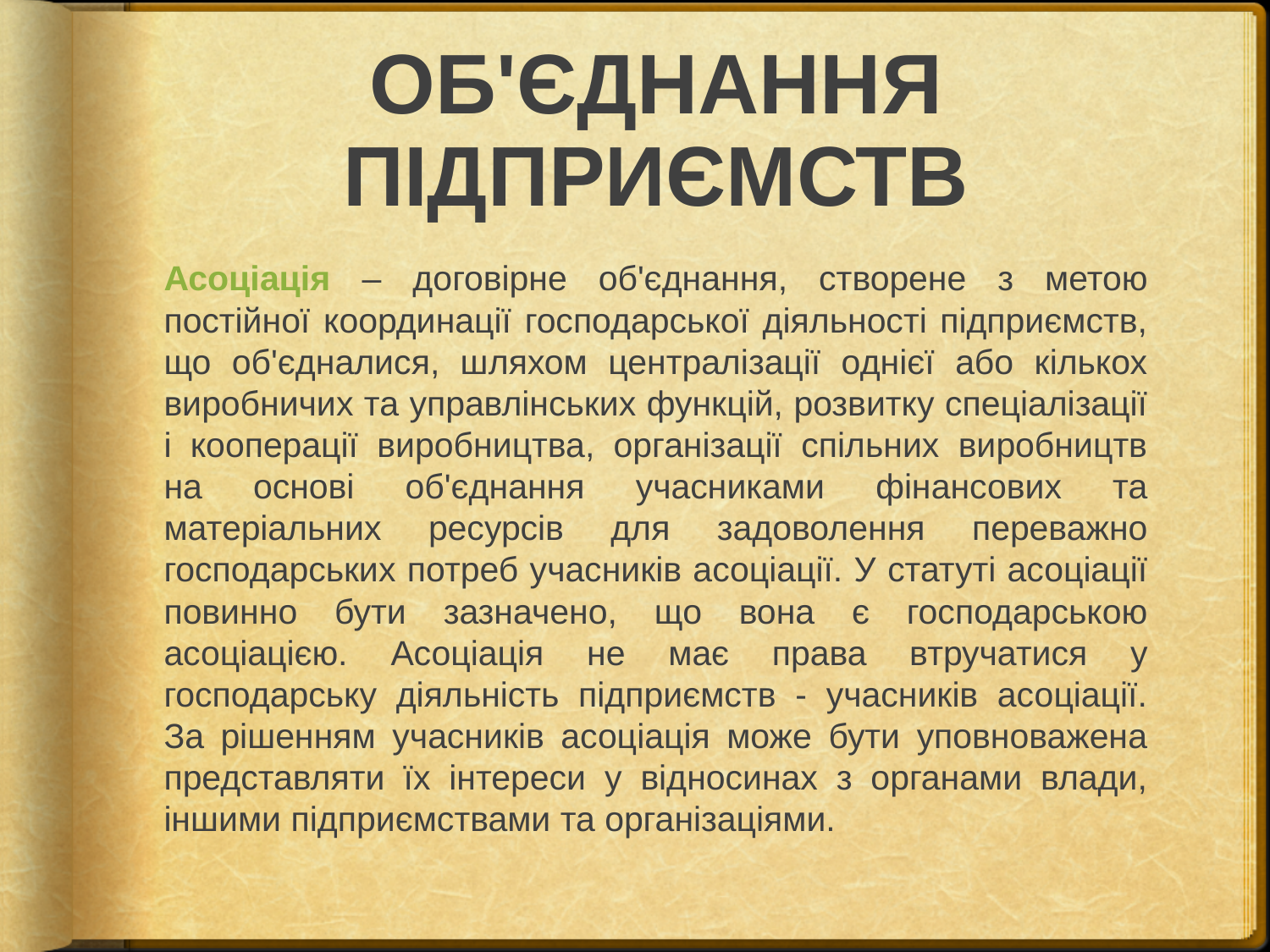

# ОБ'ЄДНАННЯ ПІДПРИЄМСТВ
Асоціація – договірне об'єднання, створене з метою постійної координації господарської діяльності підприємств, що об'єдналися, шляхом централізації однієї або кількох виробничих та управлінських функцій, розвитку спеціалізації і кооперації виробництва, організації спільних виробництв на основі об'єднання учасниками фінансових та матеріальних ресурсів для задоволення переважно господарських потреб учасників асоціації. У статуті асоціації повинно бути зазначено, що вона є господарською асоціацією. Асоціація не має права втручатися у господарську діяльність підприємств - учасників асоціації. За рішенням учасників асоціація може бути уповноважена представляти їх інтереси у відносинах з органами влади, іншими підприємствами та організаціями.